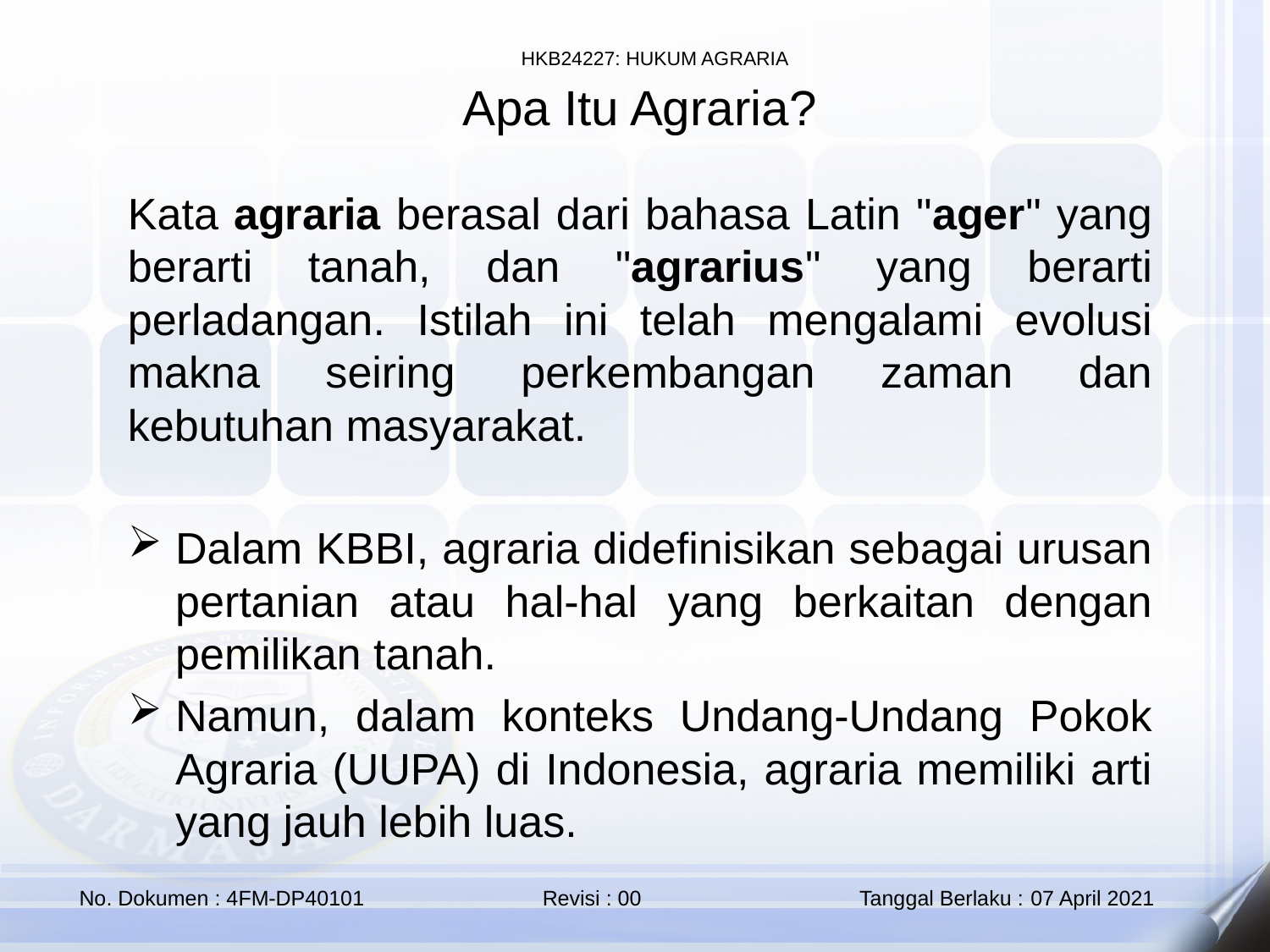

Apa Itu Agraria?

Kata agraria berasal dari bahasa Latin "ager" yang berarti tanah, dan "agrarius" yang berarti perladangan. Istilah ini telah mengalami evolusi makna seiring perkembangan zaman dan kebutuhan masyarakat.

Dalam KBBI, agraria didefinisikan sebagai urusan pertanian atau hal-hal yang berkaitan dengan pemilikan tanah.
Namun, dalam konteks Undang-Undang Pokok Agraria (UUPA) di Indonesia, agraria memiliki arti yang jauh lebih luas.